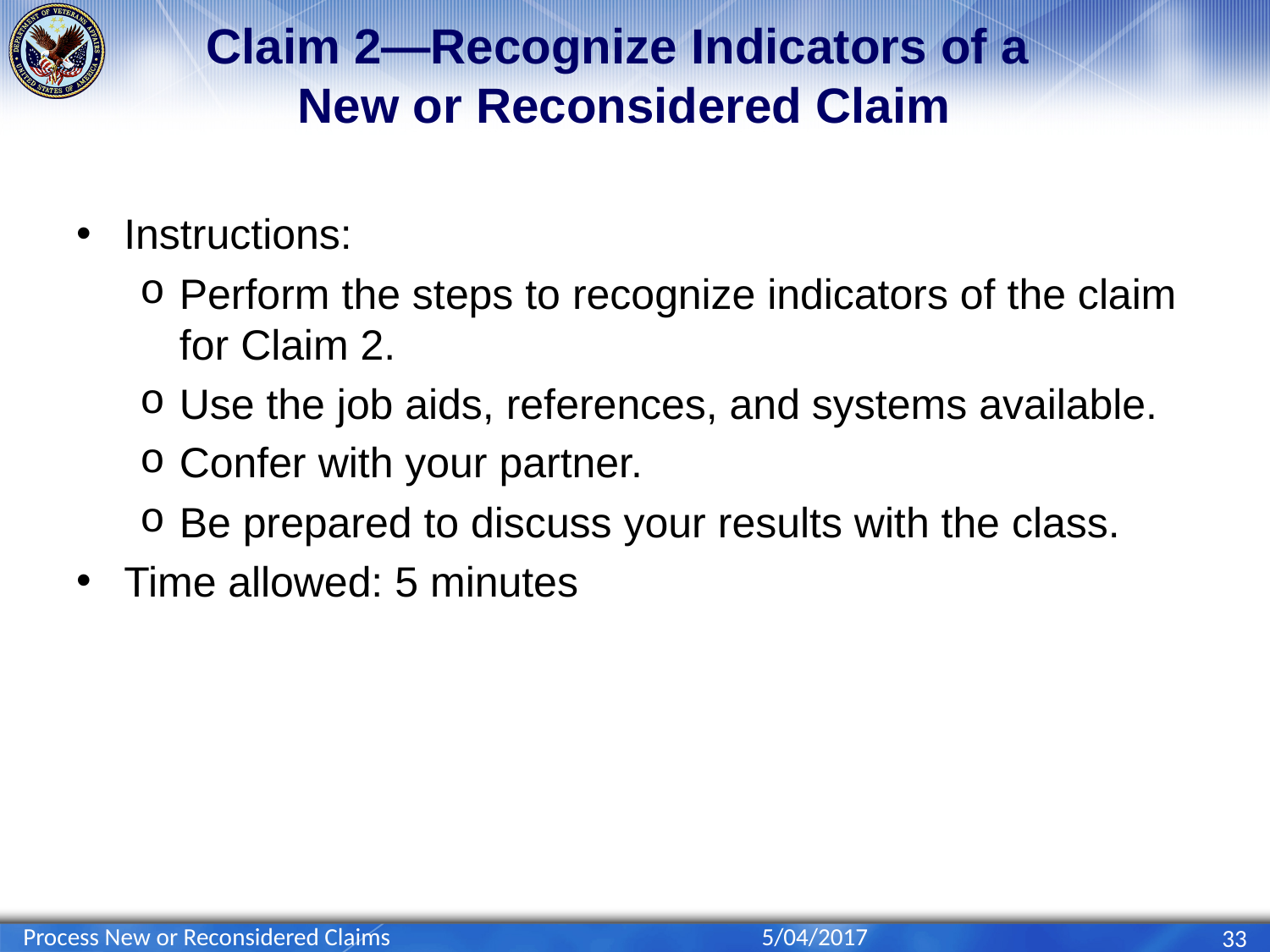

# Claim 2—Recognize Indicators of a New or Reconsidered Claim
Instructions:
Perform the steps to recognize indicators of the claim for Claim 2.
Use the job aids, references, and systems available.
Confer with your partner.
Be prepared to discuss your results with the class.
Time allowed: 5 minutes
Process New or Reconsidered Claims
5/04/2017
33